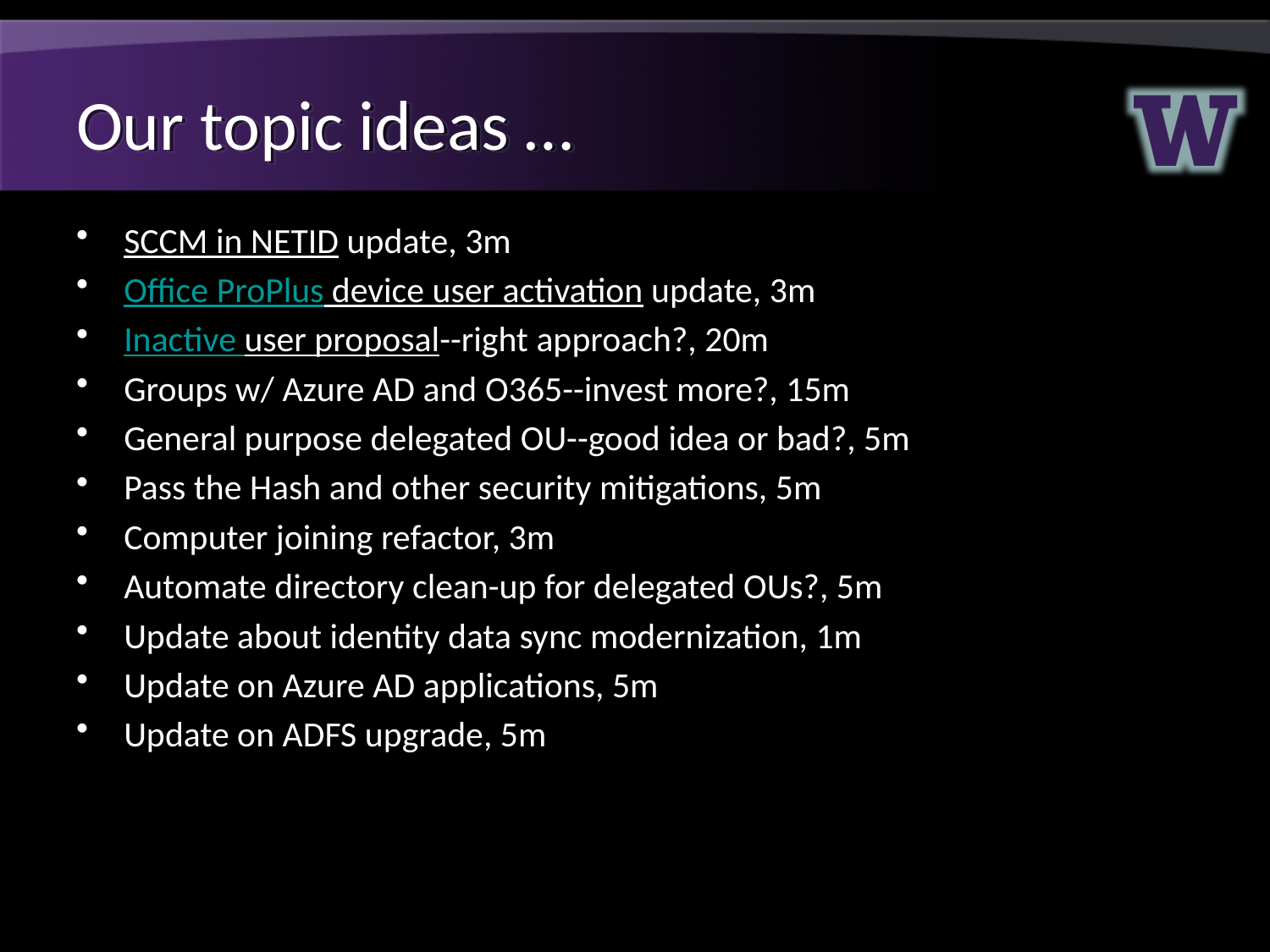

# Our topic ideas …
SCCM in NETID update, 3m
Office ProPlus device user activation update, 3m
Inactive user proposal--right approach?, 20m
Groups w/ Azure AD and O365--invest more?, 15m
General purpose delegated OU--good idea or bad?, 5m
Pass the Hash and other security mitigations, 5m
Computer joining refactor, 3m
Automate directory clean-up for delegated OUs?, 5m
Update about identity data sync modernization, 1m
Update on Azure AD applications, 5m
Update on ADFS upgrade, 5m